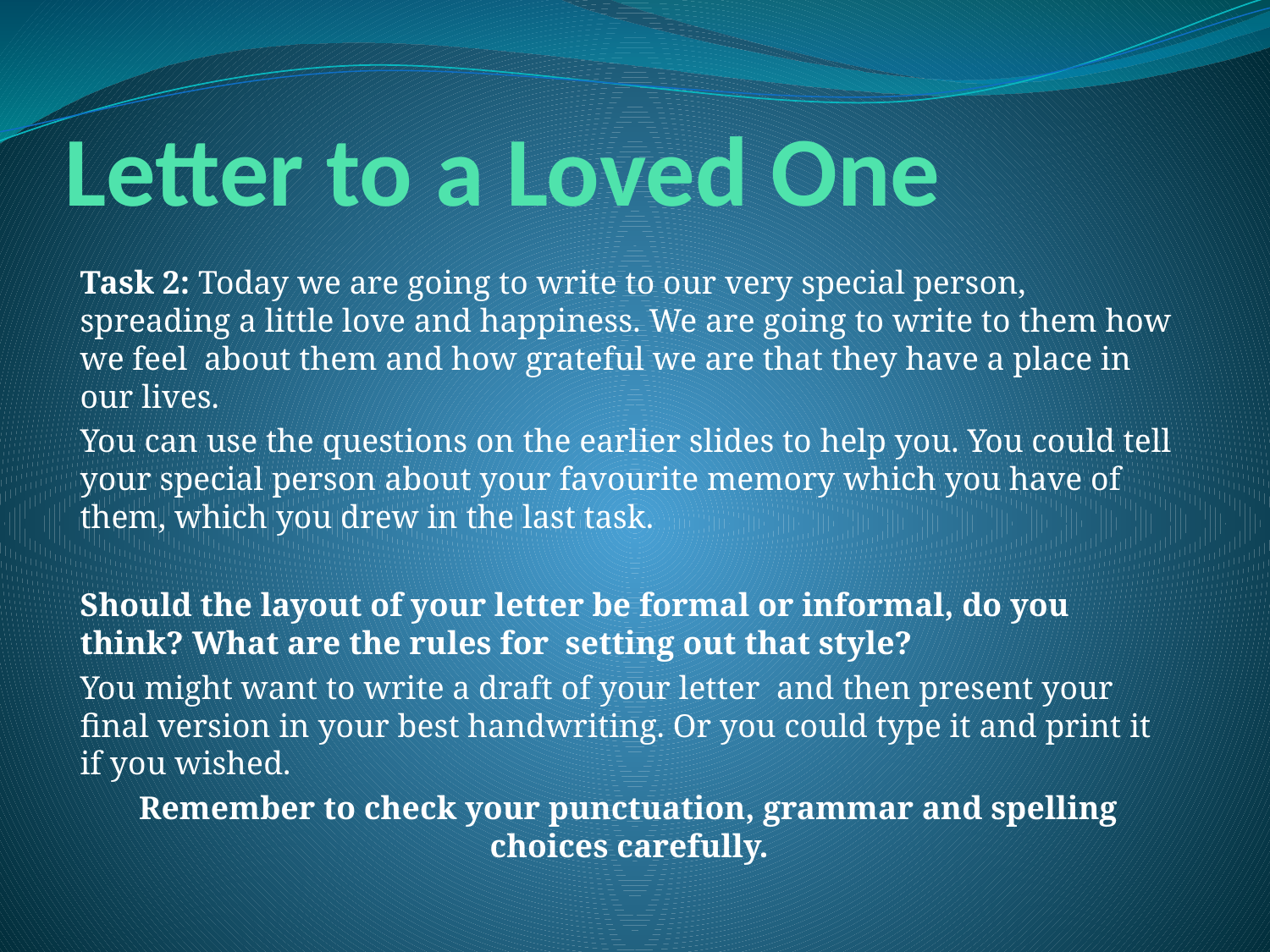

# Letter to a Loved One
Task 2: Today we are going to write to our very special person, spreading a little love and happiness. We are going to write to them how we feel  about them and how grateful we are that they have a place in our lives.
You can use the questions on the earlier slides to help you. You could tell your special person about your favourite memory which you have of them, which you drew in the last task.

Should the layout of your letter be formal or informal, do you think? What are the rules for  setting out that style?
You might want to write a draft of your letter  and then present your final version in your best handwriting. Or you could type it and print it if you wished.
Remember to check your punctuation, grammar and spelling choices carefully.